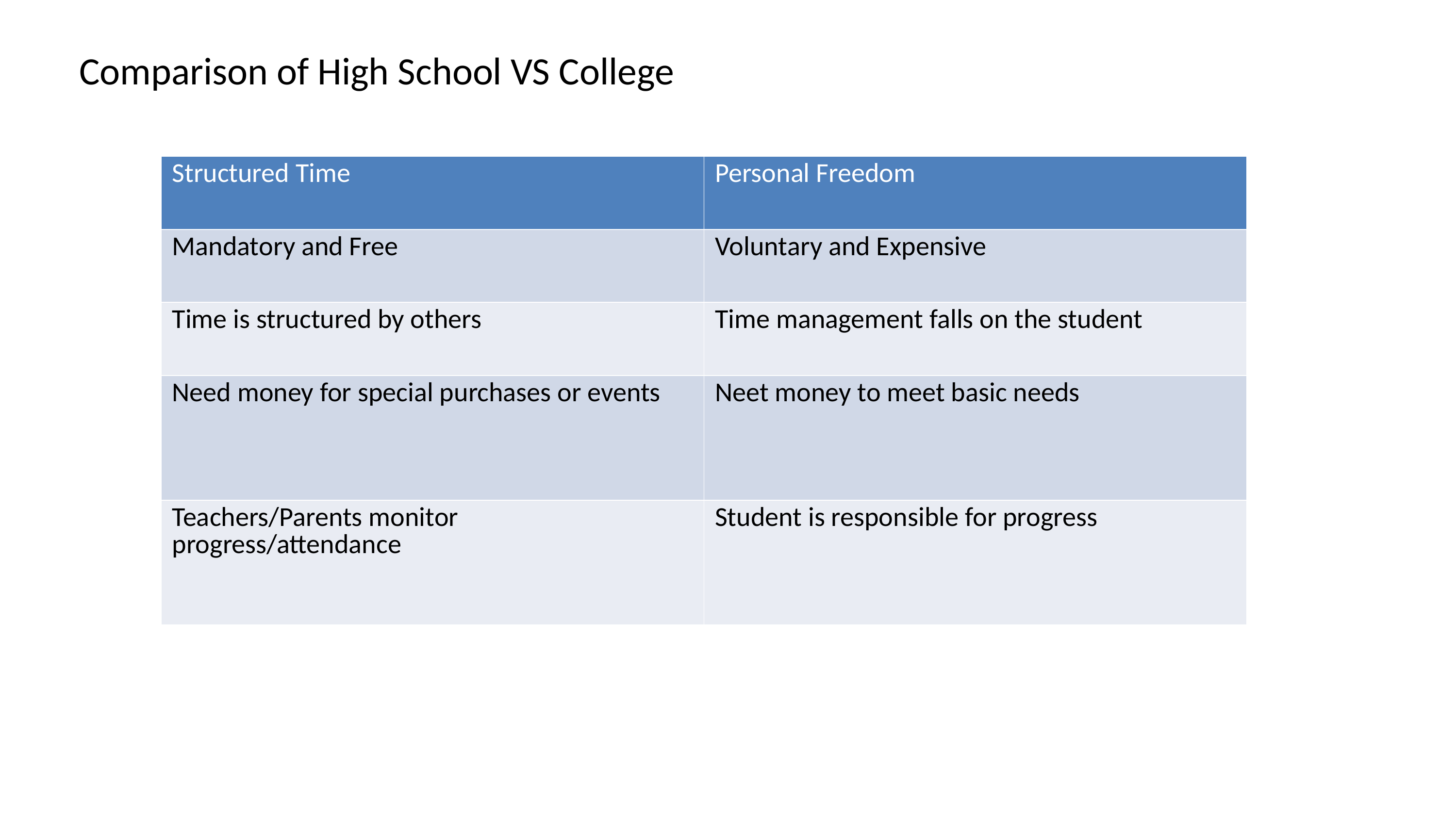

# Comparison of High School VS College
| Structured Time | Personal Freedom |
| --- | --- |
| Mandatory and Free | Voluntary and Expensive |
| Time is structured by others | Time management falls on the student |
| Need money for special purchases or events | Neet money to meet basic needs |
| Teachers/Parents monitor progress/attendance | Student is responsible for progress |